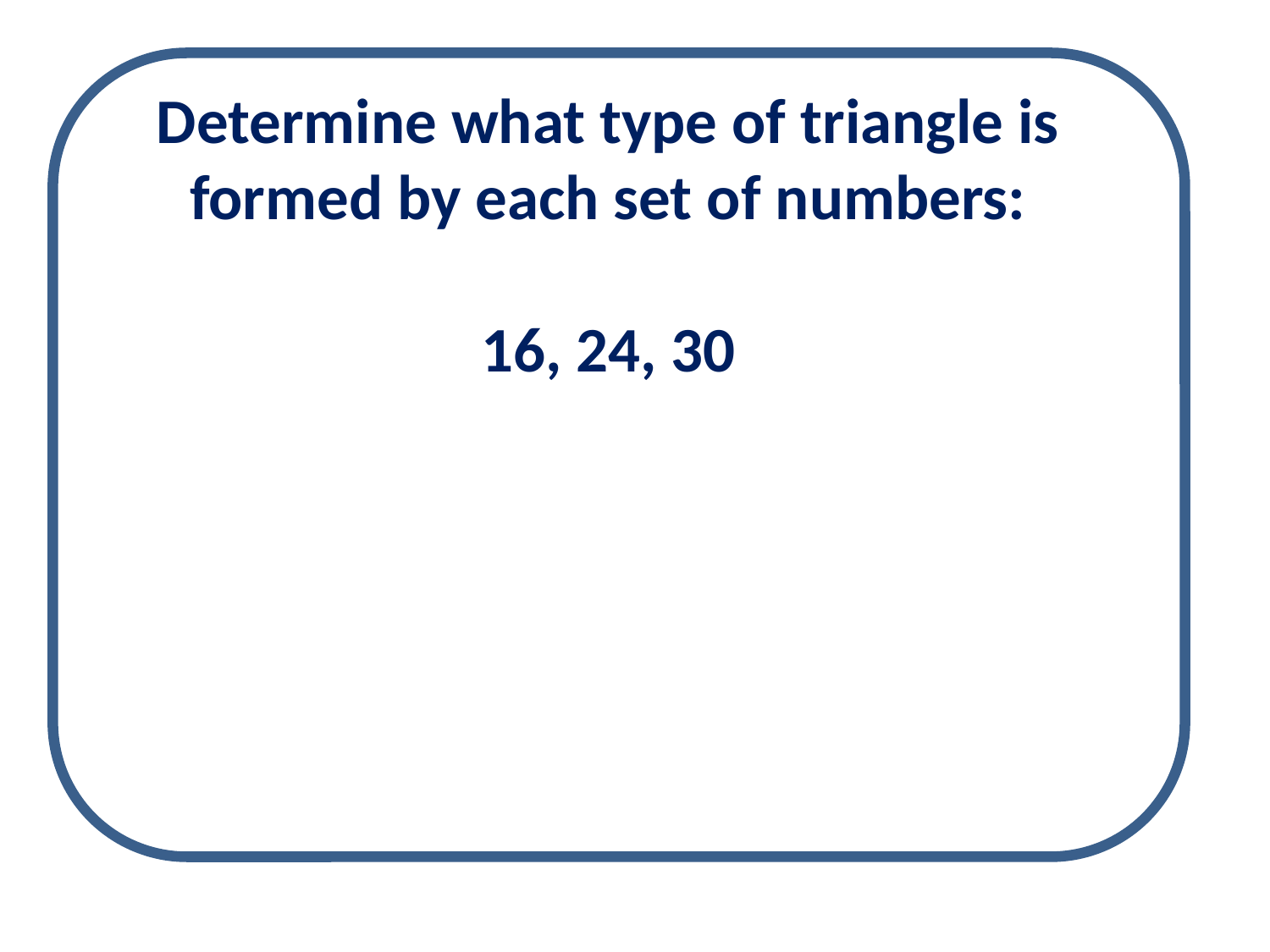

Determine what type of triangle is formed by each set of numbers:

16, 24, 30